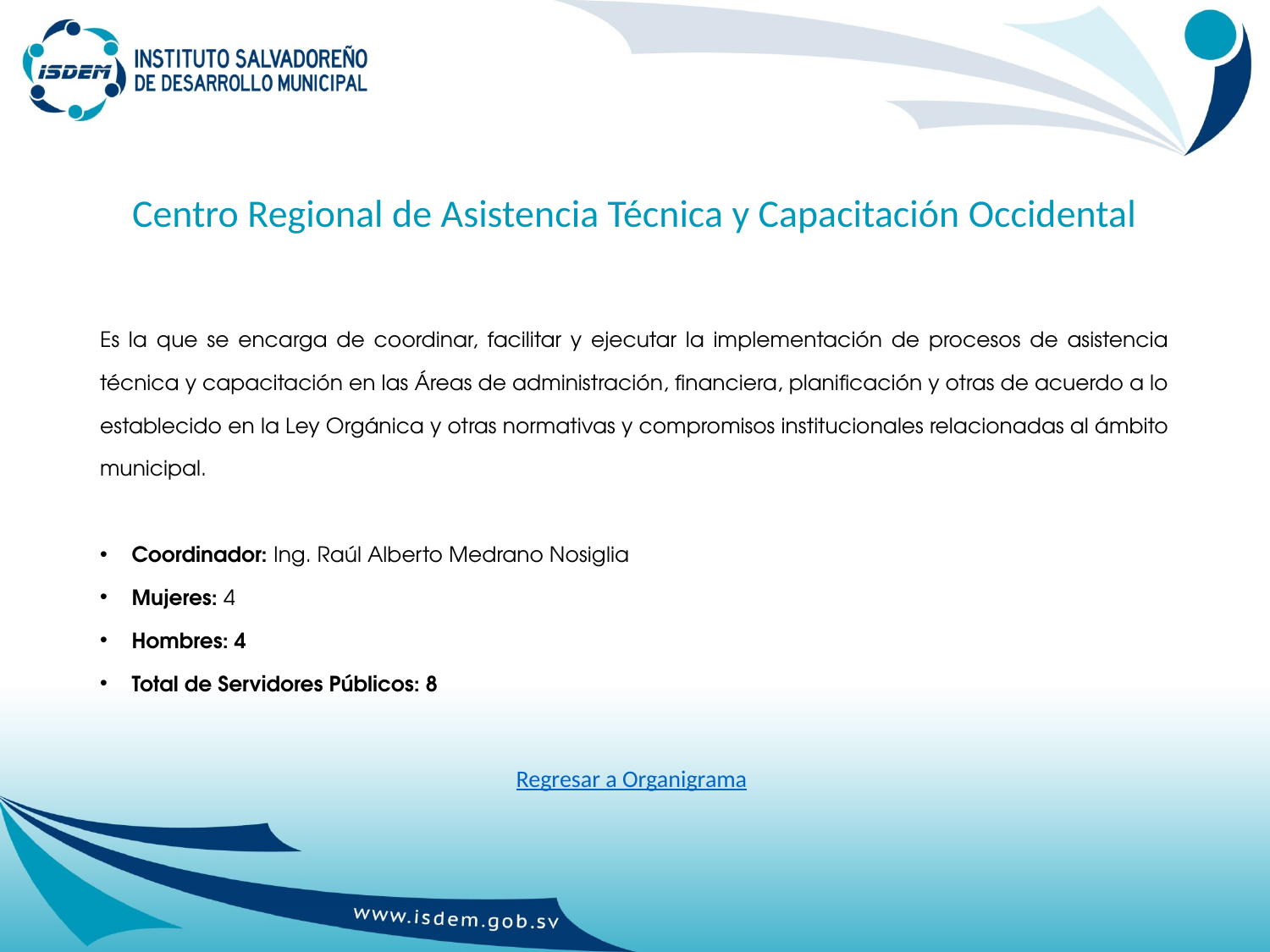

# Centro Regional de Asistencia Técnica y Capacitación Occidental
Es la que se encarga de coordinar, facilitar y ejecutar la implementación de procesos de asistencia técnica y capacitación en las Áreas de administración, financiera, planificación y otras de acuerdo a lo establecido en la Ley Orgánica y otras normativas y compromisos institucionales relacionadas al ámbito municipal.

Coordinador: Ing. Raúl Alberto Medrano Nosiglia
Mujeres: 4
Hombres: 4
Total de Servidores Públicos: 8

Regresar a Organigrama